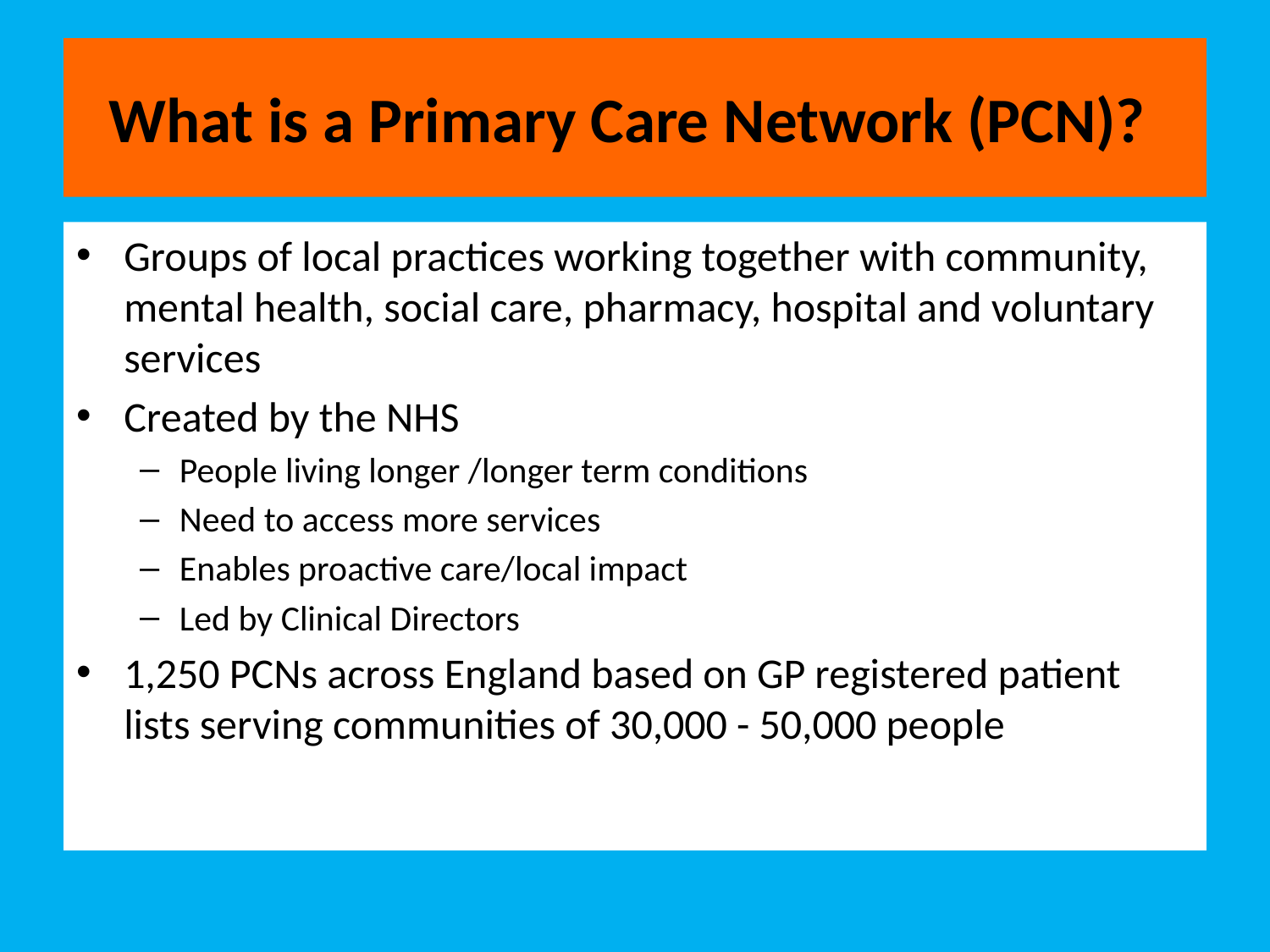

# What is a Primary Care Network (PCN)?
Groups of local practices working together with community, mental health, social care, pharmacy, hospital and voluntary services
Created by the NHS
People living longer /longer term conditions
Need to access more services
Enables proactive care/local impact
Led by Clinical Directors
1,250 PCNs across England based on GP registered patient lists serving communities of 30,000 - 50,000 people